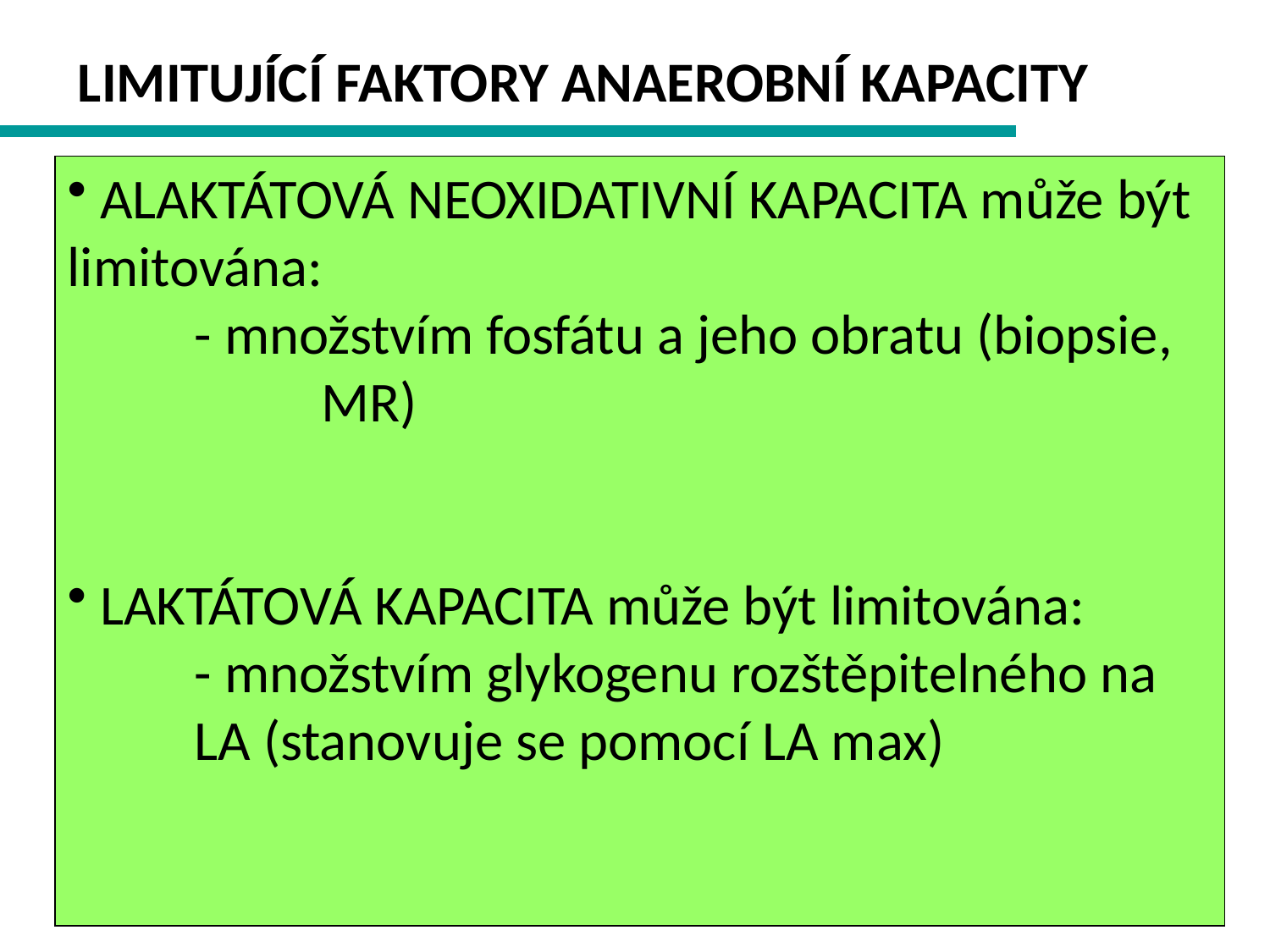

LIMITUJÍCÍ FAKTORY ANAEROBNÍ KAPACITY

 ALAKTÁTOVÁ NEOXIDATIVNÍ KAPACITA může být limitována:
		- množstvím fosfátu a jeho obratu (biopsie, 				MR)

 LAKTÁTOVÁ KAPACITA může být limitována:
- množstvím glykogenu rozštěpitelného na 	LA (stanovuje se pomocí LA max)